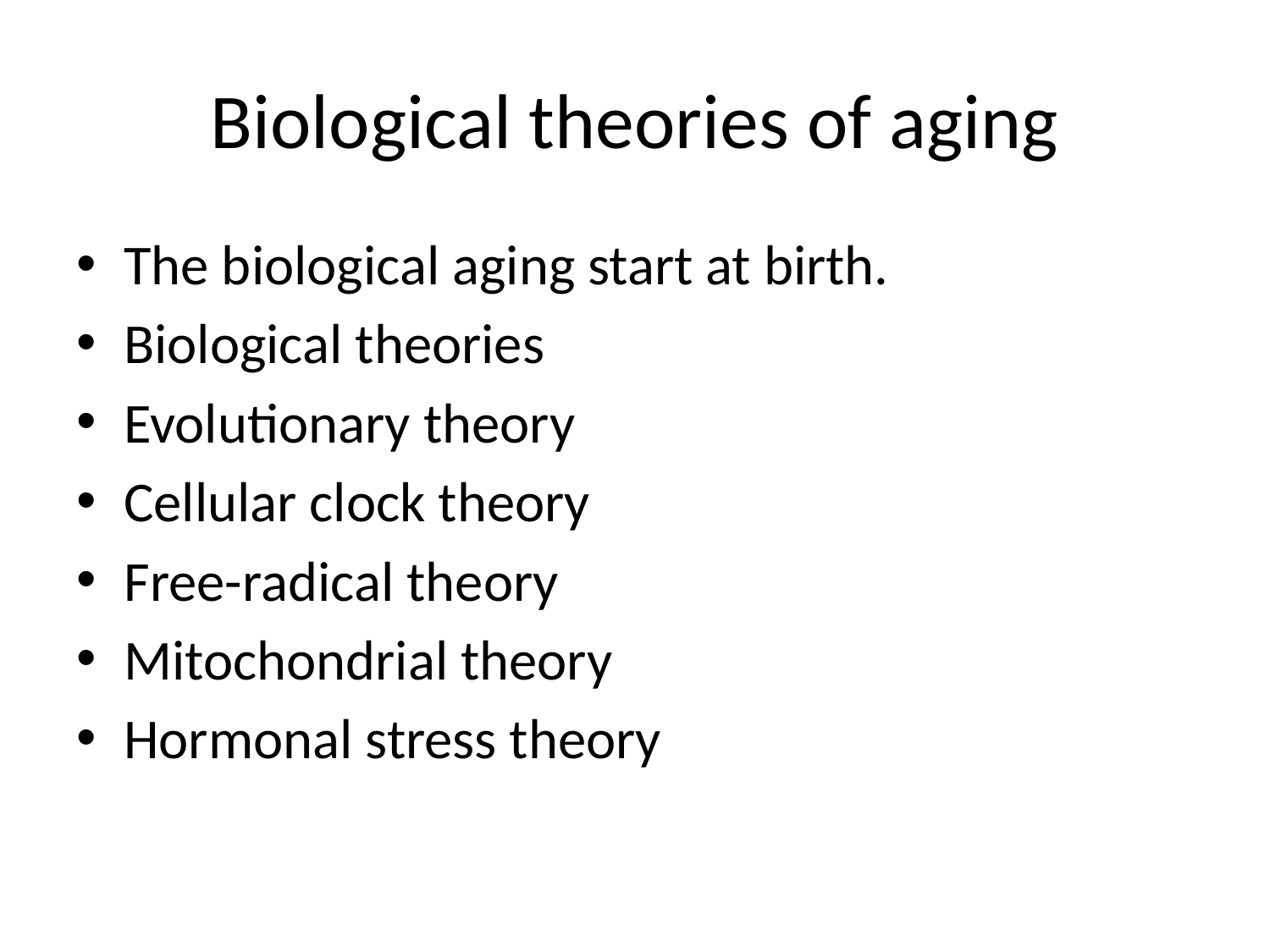

# Biological theories of aging
The biological aging start at birth.
Biological theories
Evolutionary theory
Cellular clock theory
Free-radical theory
Mitochondrial theory
Hormonal stress theory